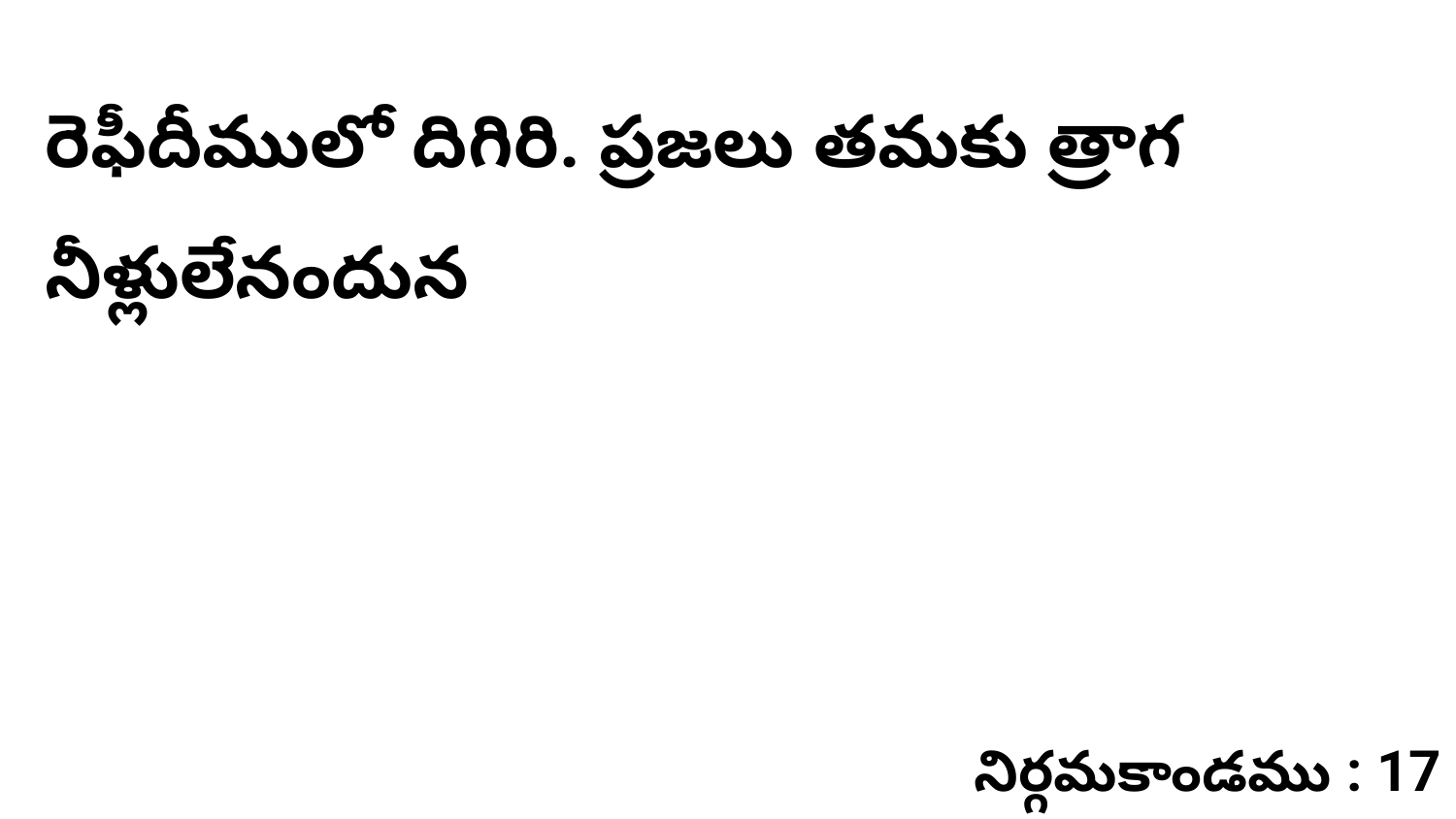

రెఫీదీములో దిగిరి. ప్రజలు తమకు త్రాగ నీళ్లులేనందున
నిర్గమకాండము : 17